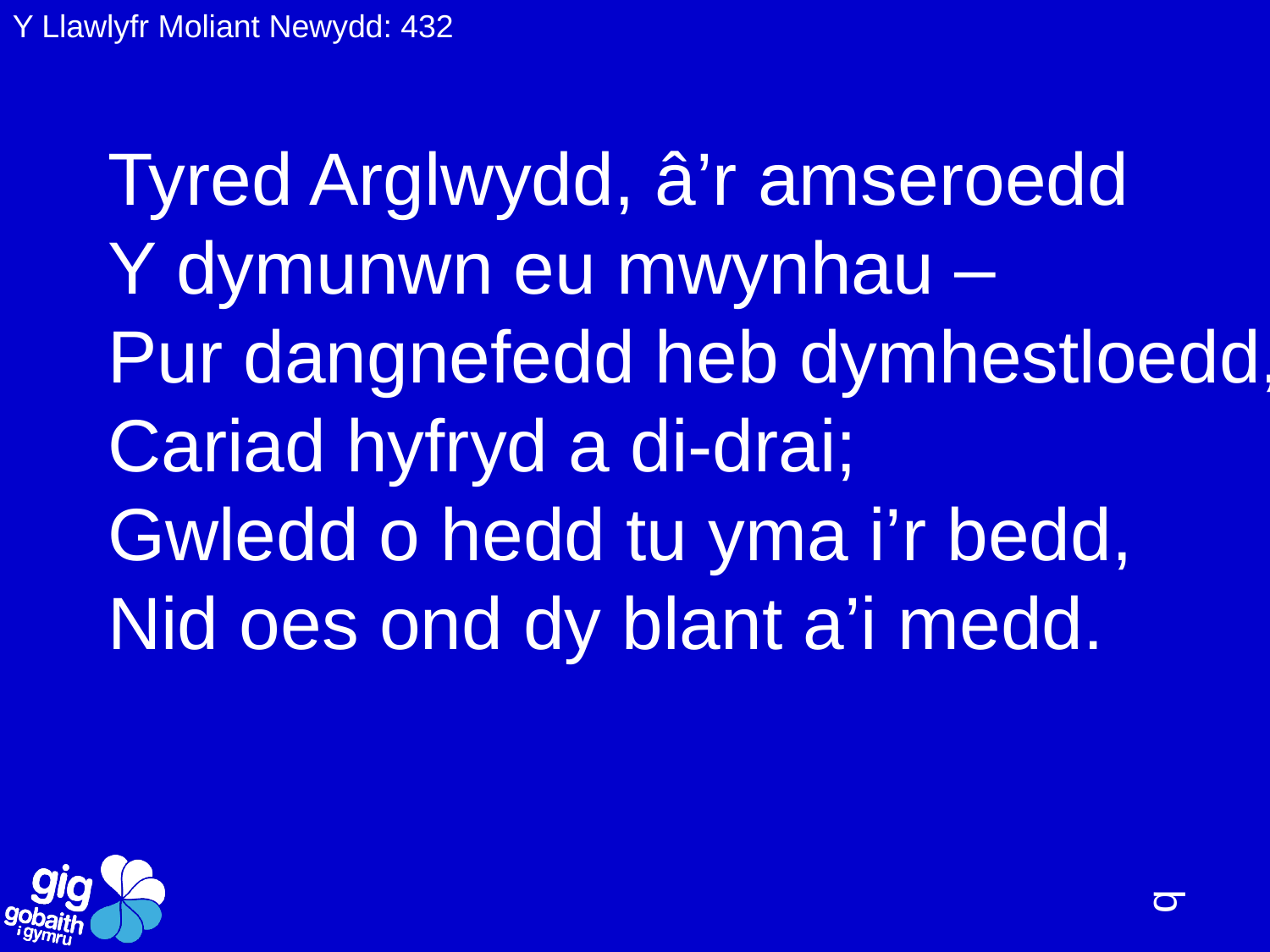

Y Llawlyfr Moliant Newydd: 432

Tyred Arglwydd, â’r amseroedd
Y dymunwn eu mwynhau –
Pur dangnefedd heb dymhestloedd,
Cariad hyfryd a di-drai;
Gwledd o hedd tu yma i’r bedd,
Nid oes ond dy blant a’i medd.
q